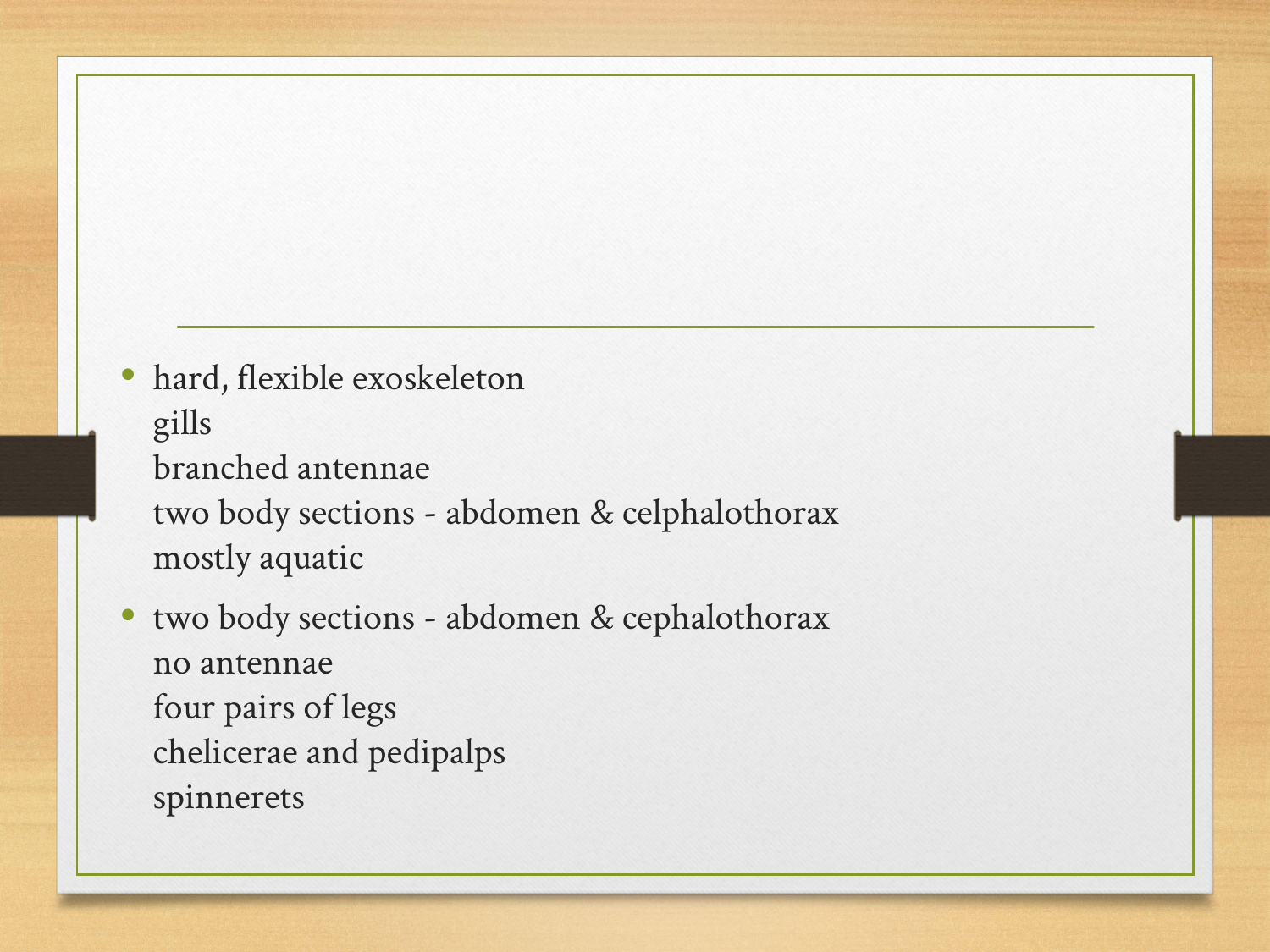

#
hard, flexible exoskeleton
gills
branched antennae
two body sections - abdomen & celphalothorax 
mostly aquatic
two body sections - abdomen & cephalothorax
no antennae
four pairs of legs
chelicerae and pedipalps
spinnerets